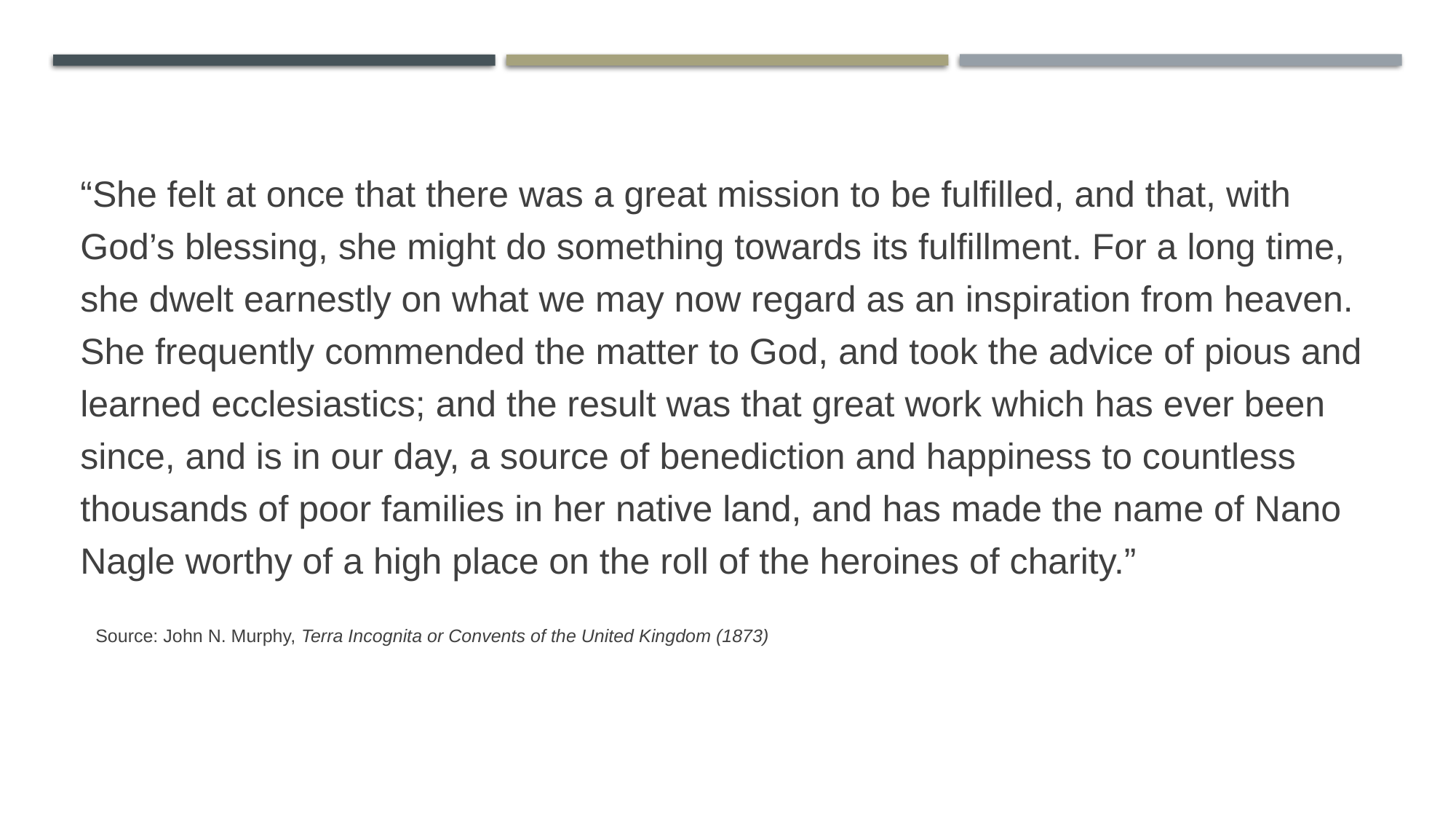

“She felt at once that there was a great mission to be fulfilled, and that, with God’s blessing, she might do something towards its fulfillment. For a long time, she dwelt earnestly on what we may now regard as an inspiration from heaven. She frequently commended the matter to God, and took the advice of pious and learned ecclesiastics; and the result was that great work which has ever been since, and is in our day, a source of benediction and happiness to countless thousands of poor families in her native land, and has made the name of Nano Nagle worthy of a high place on the roll of the heroines of charity.”
  Source: John N. Murphy, Terra Incognita or Convents of the United Kingdom (1873)